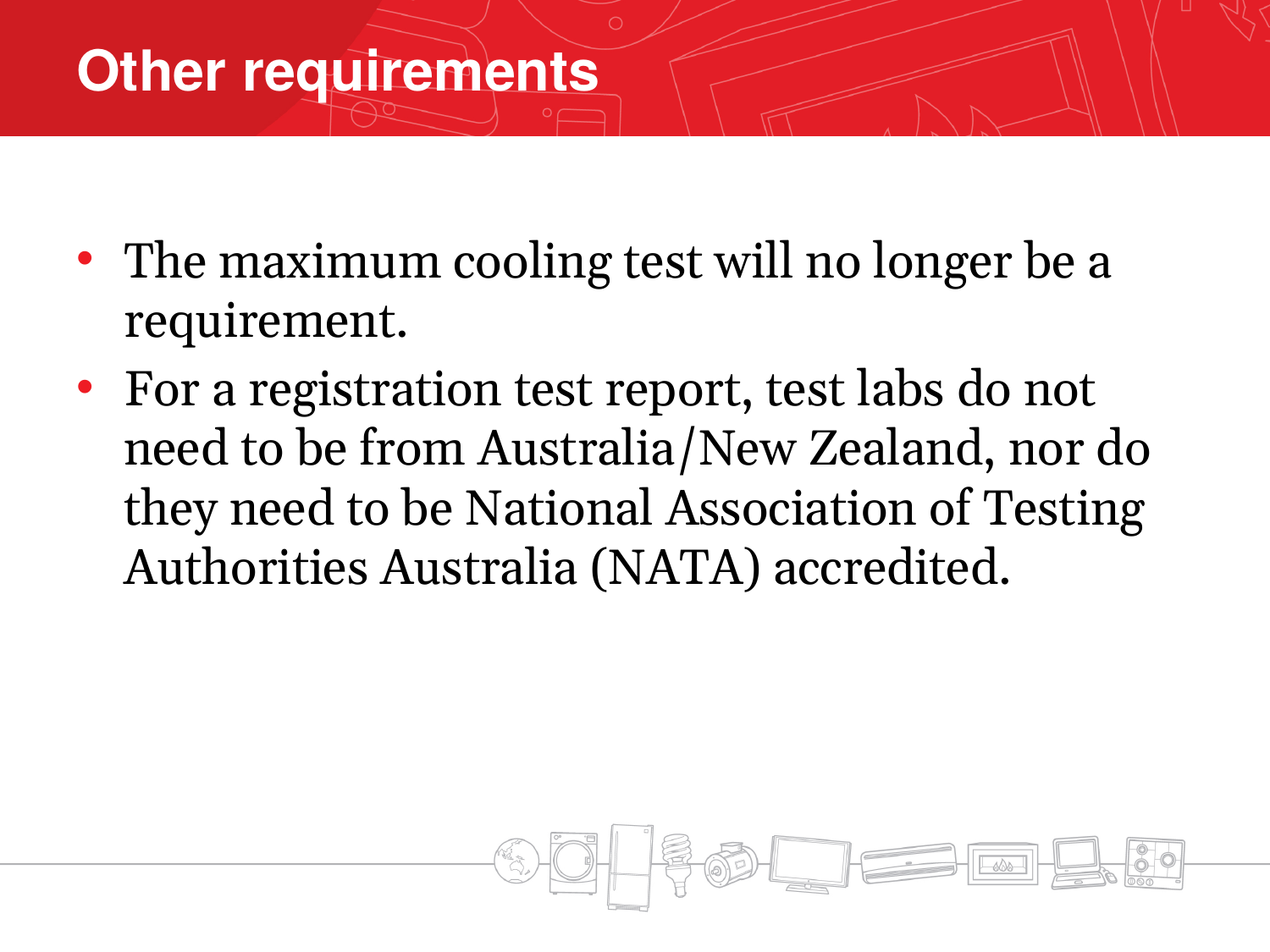

# Other requirements
The maximum cooling test will no longer be a requirement.
For a registration test report, test labs do not need to be from Australia/New Zealand, nor do they need to be National Association of Testing Authorities Australia (NATA) accredited.